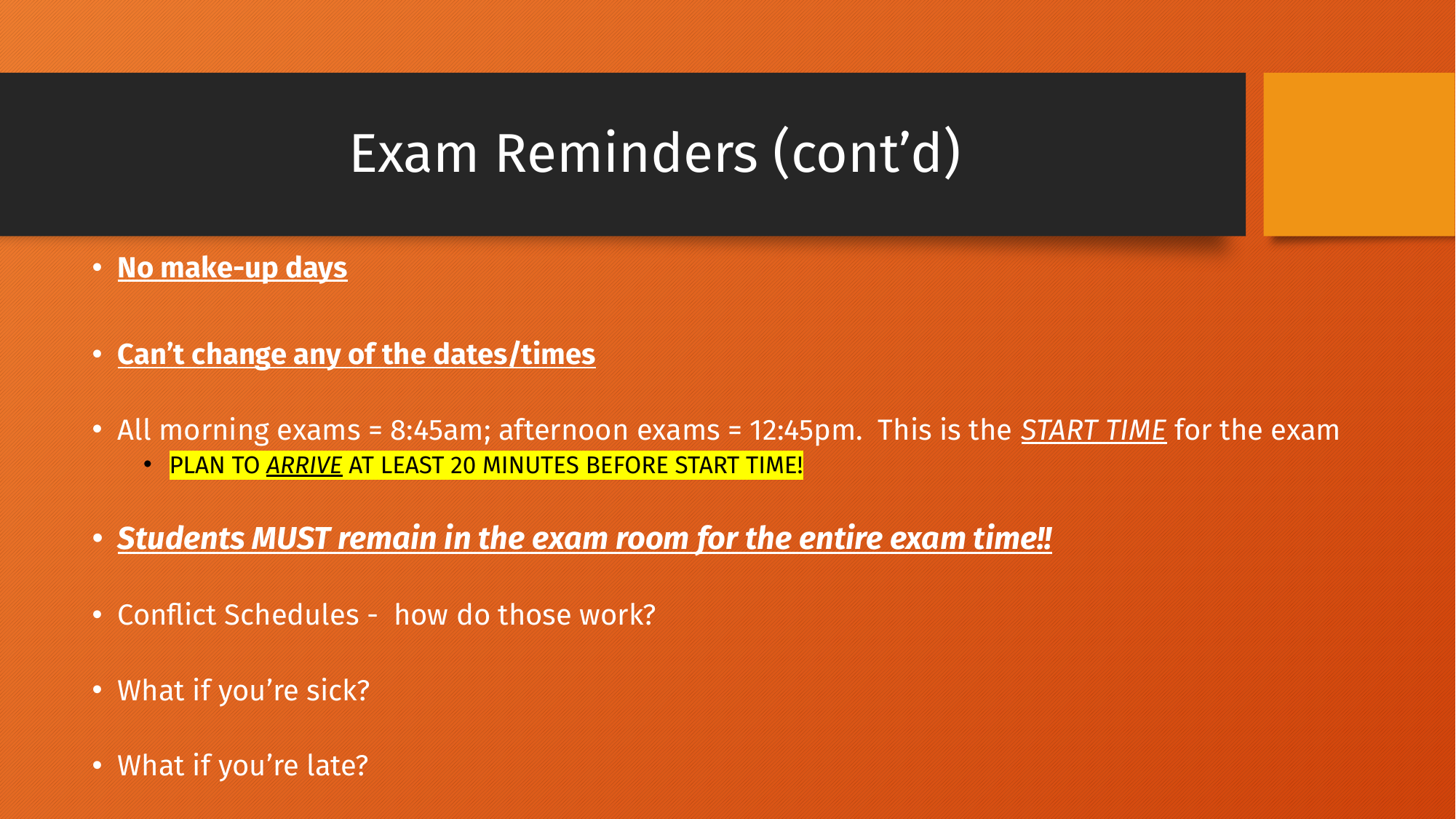

# Exam Reminders (cont’d)
No make-up days

Can’t change any of the dates/times

All morning exams = 8:45am; afternoon exams = 12:45pm.  This is the START TIME for the exam
PLAN TO ARRIVE AT LEAST 20 MINUTES BEFORE START TIME!

Students MUST remain in the exam room for the entire exam time!!

Conflict Schedules -  how do those work?

What if you’re sick?

What if you’re late?